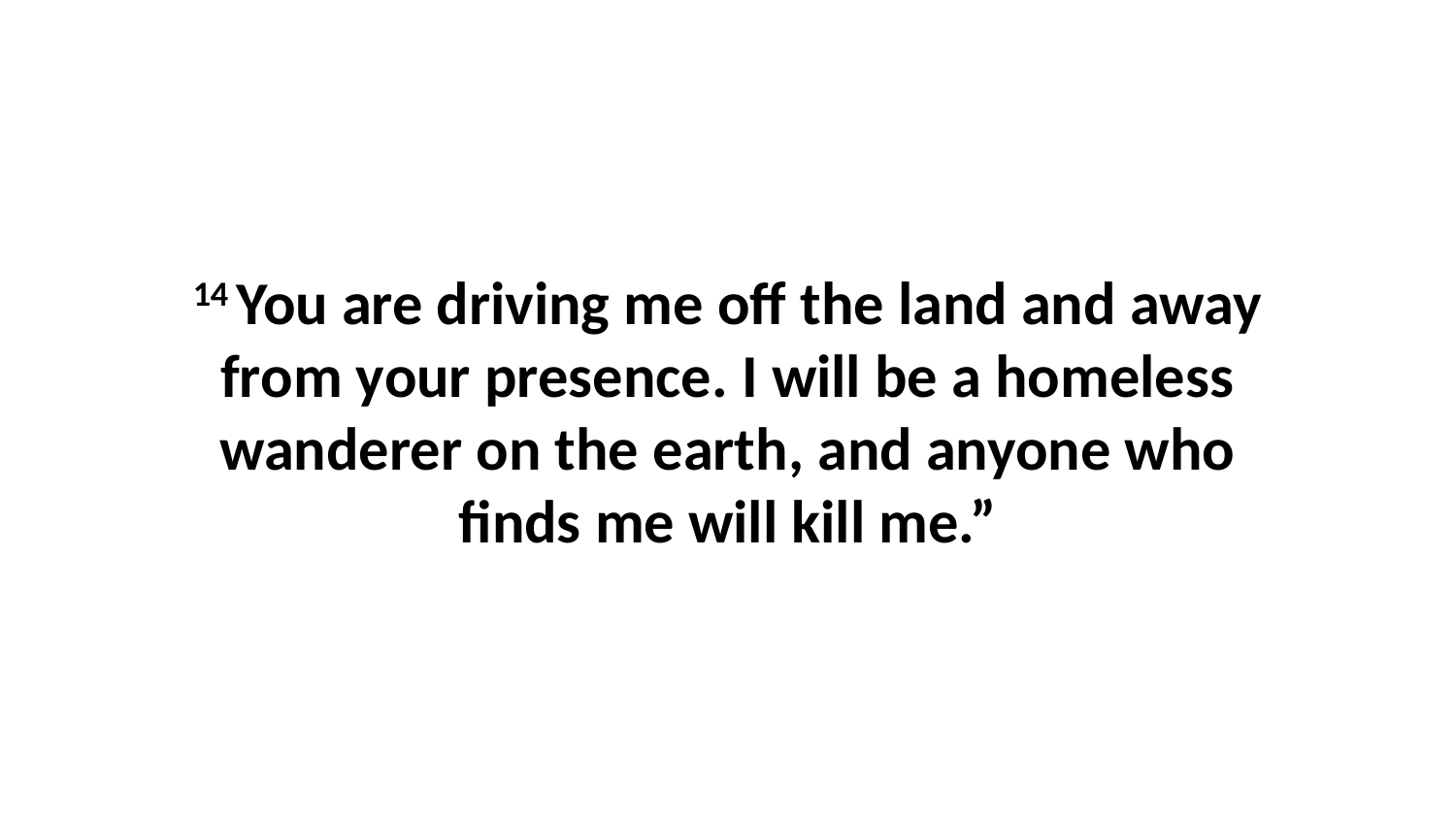

14 You are driving me off the land and away from your presence. I will be a homeless wanderer on the earth, and anyone who finds me will kill me.”